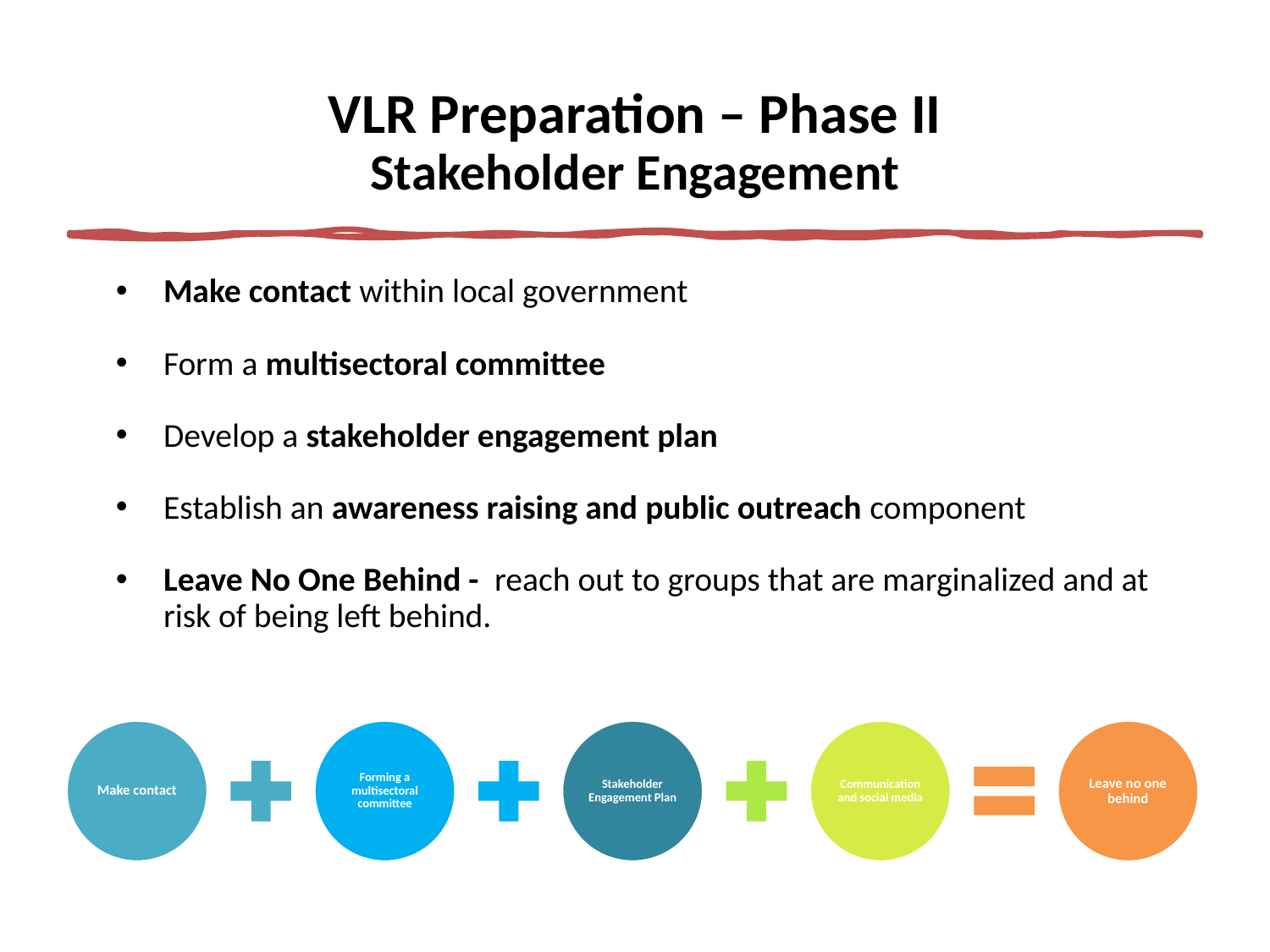

# VLR Preparation – Phase II Stakeholder Engagement

Make contact within local government

Form a multisectoral committee

Develop a stakeholder engagement plan

Establish an awareness raising and public outreach component

Leave No One Behind -  reach out to groups that are marginalized and at risk of being left behind.

Make contact

Forming a multisectoral committee

Stakeholder Engagement Plan

Communication and social media

Leave no one behind